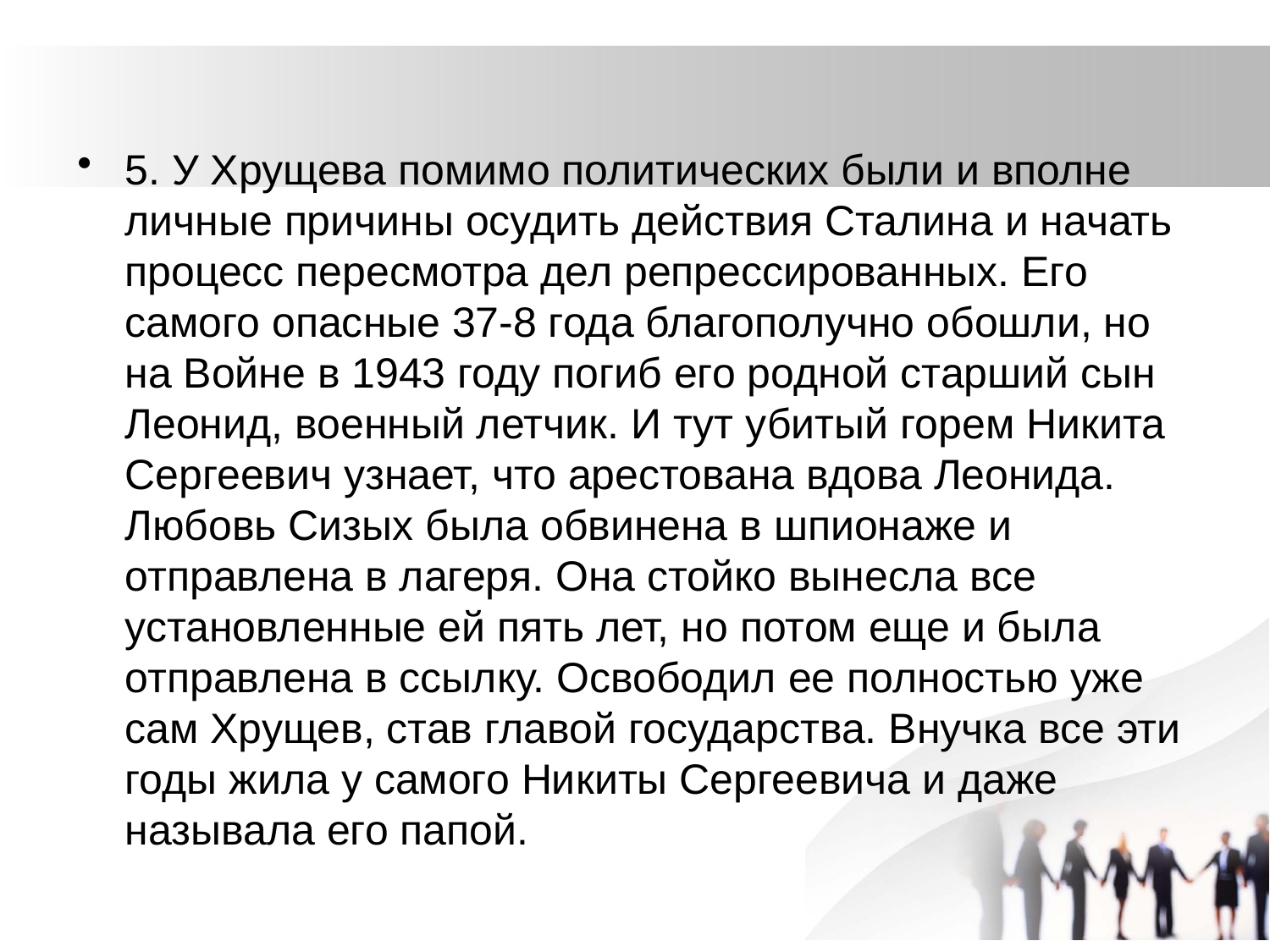

5. У Хрущева помимо политических были и вполне личные причины осудить действия Сталина и начать процесс пересмотра дел репрессированных. Его самого опасные 37-8 года благополучно обошли, но на Войне в 1943 году погиб его родной старший сын Леонид, военный летчик. И тут убитый горем Никита Сергеевич узнает, что арестована вдова Леонида. Любовь Сизых была обвинена в шпионаже и отправлена в лагеря. Она стойко вынесла все установленные ей пять лет, но потом еще и была отправлена в ссылку. Освободил ее полностью уже сам Хрущев, став главой государства. Внучка все эти годы жила у самого Никиты Сергеевича и даже называла его папой.